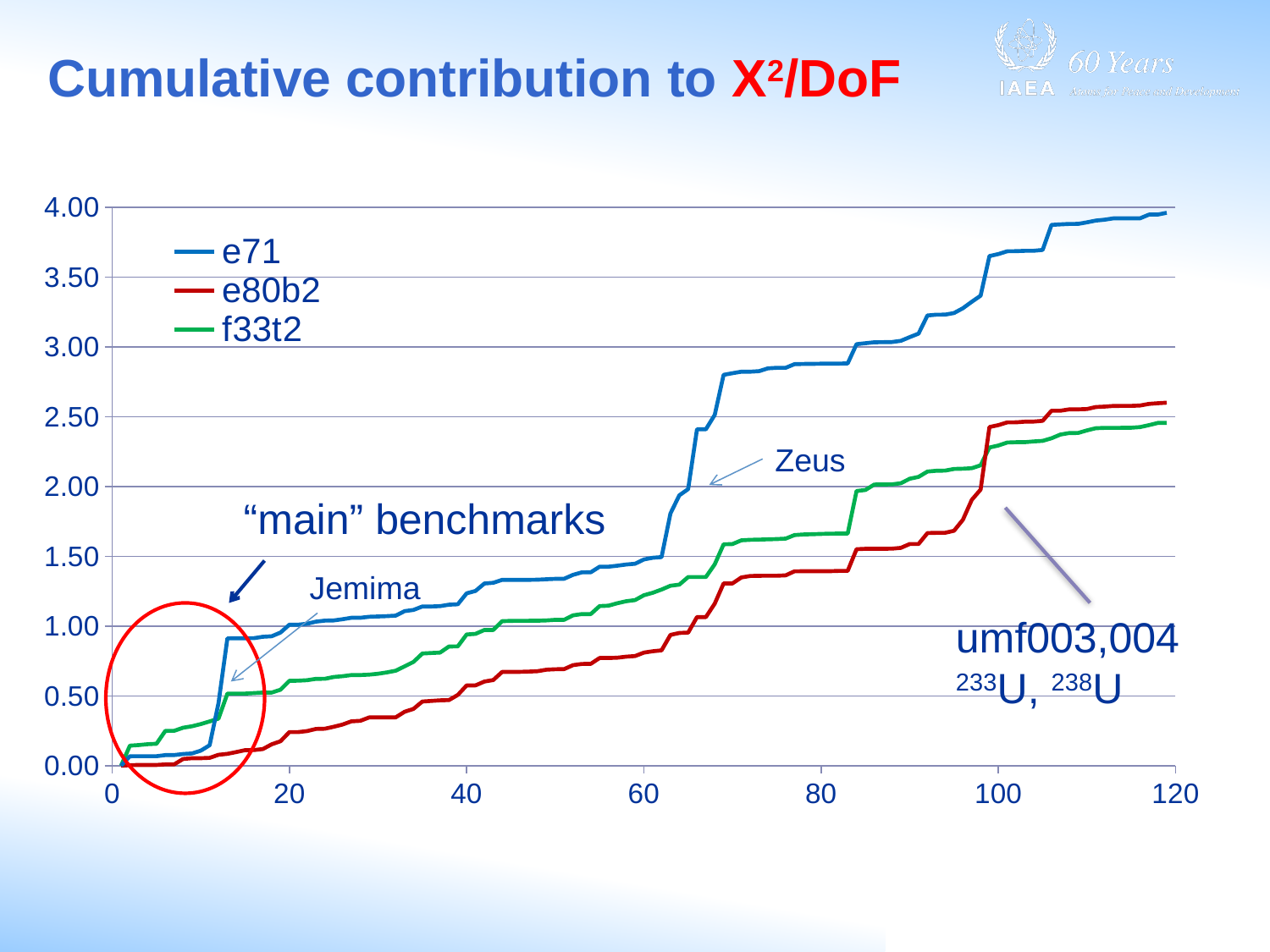

# Cumulative contribution to Χ2/DoF

### Chart

| Category | e71 | e80b2 | f33t2 |
|---|---|---|---|
Zeus
“main” benchmarks
Jemima

umf003,004
233U, 238U